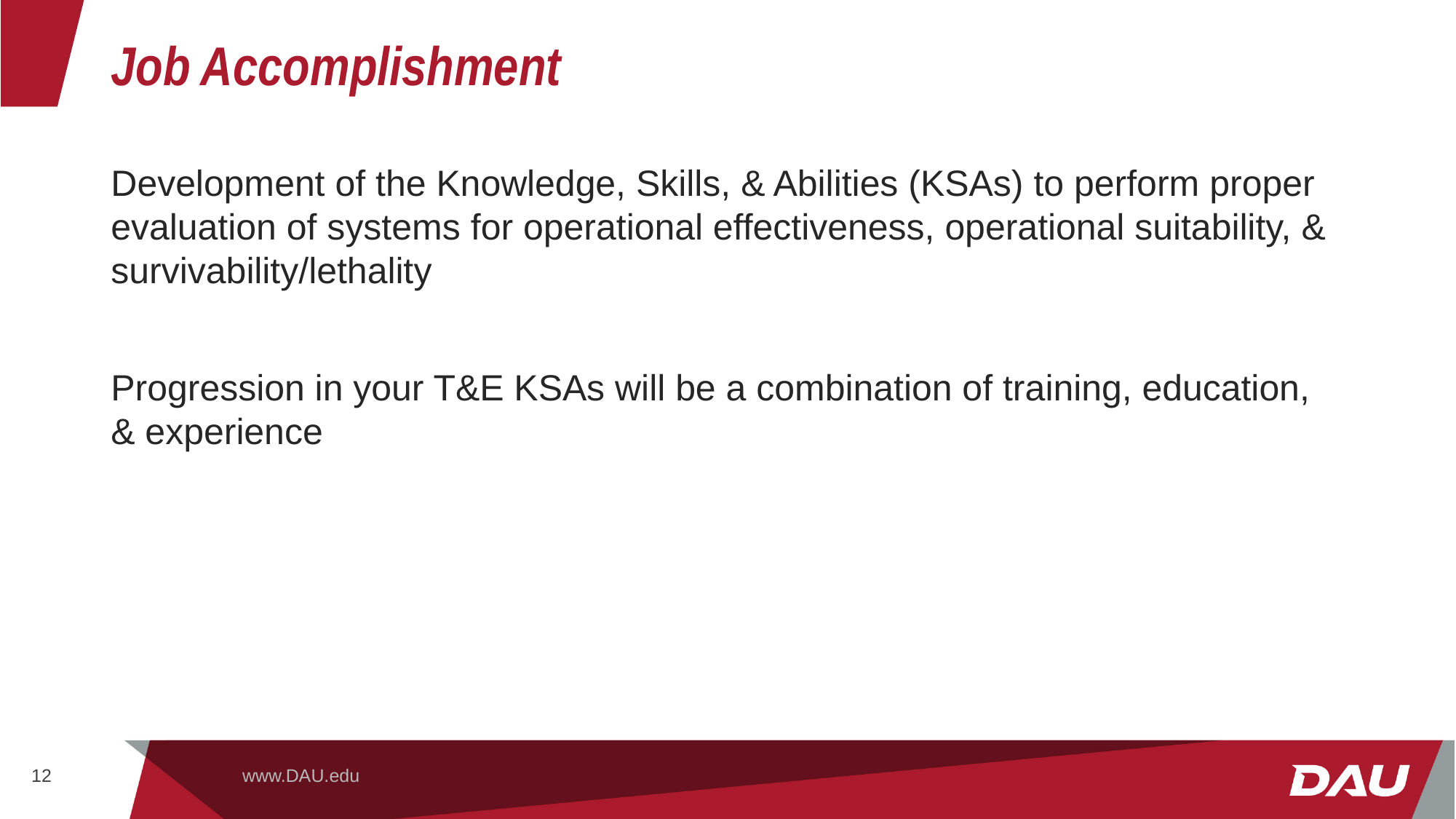

# Job Accomplishment
Development of the Knowledge, Skills, & Abilities (KSAs) to perform proper evaluation of systems for operational effectiveness, operational suitability, & survivability/lethality

Progression in your T&E KSAs will be a combination of training, education, & experience

12
www.DAU.edu